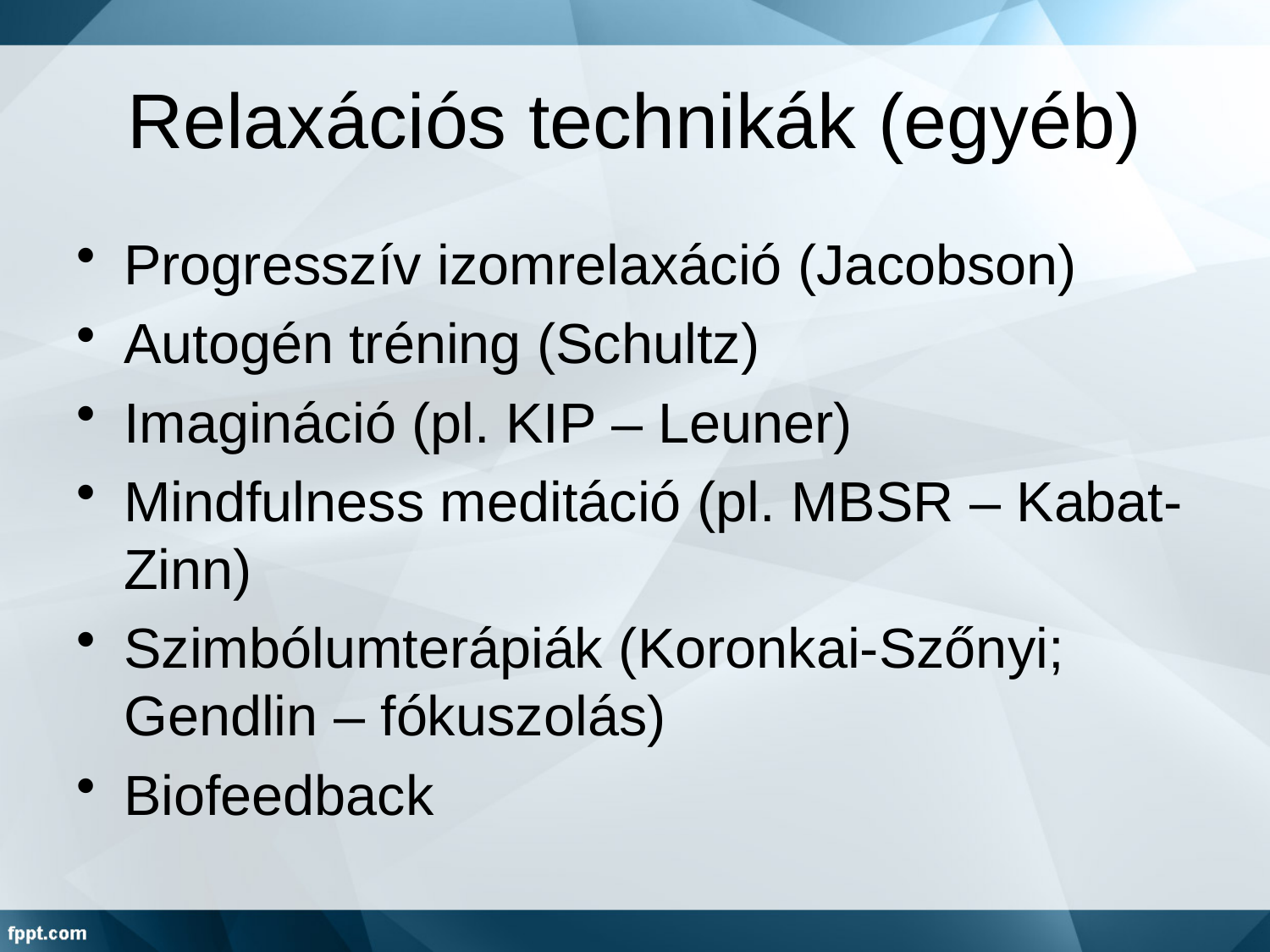

# Relaxációs technikák (egyéb)
Progresszív izomrelaxáció (Jacobson)
Autogén tréning (Schultz)
Imagináció (pl. KIP – Leuner)
Mindfulness meditáció (pl. MBSR – Kabat-Zinn)
Szimbólumterápiák (Koronkai-Szőnyi; Gendlin – fókuszolás)
Biofeedback